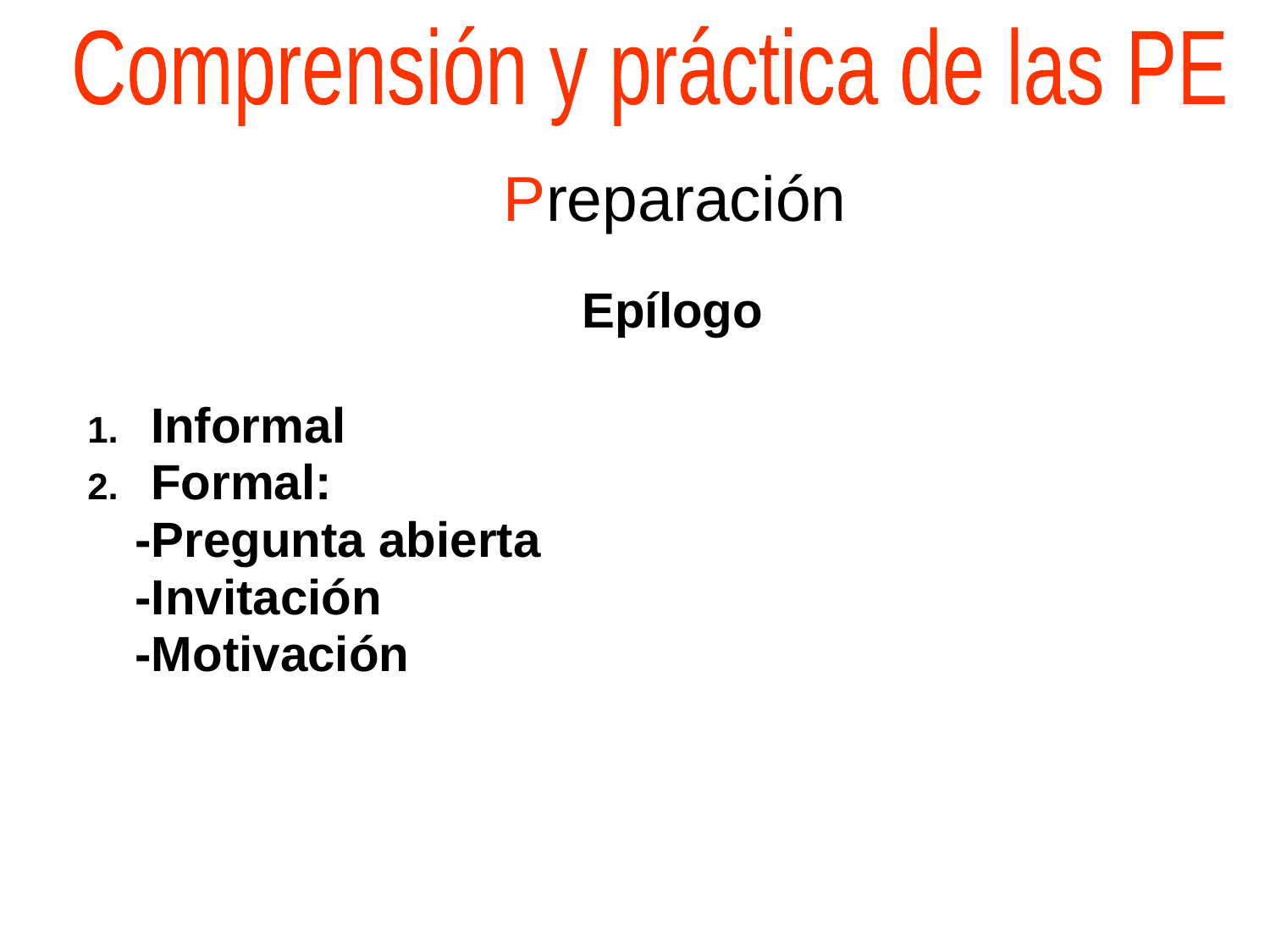

Comprensión y práctica de las PE
Preparación
Epílogo

Informal
Formal:
	-Pregunta abierta
	-Invitación
	-Motivación